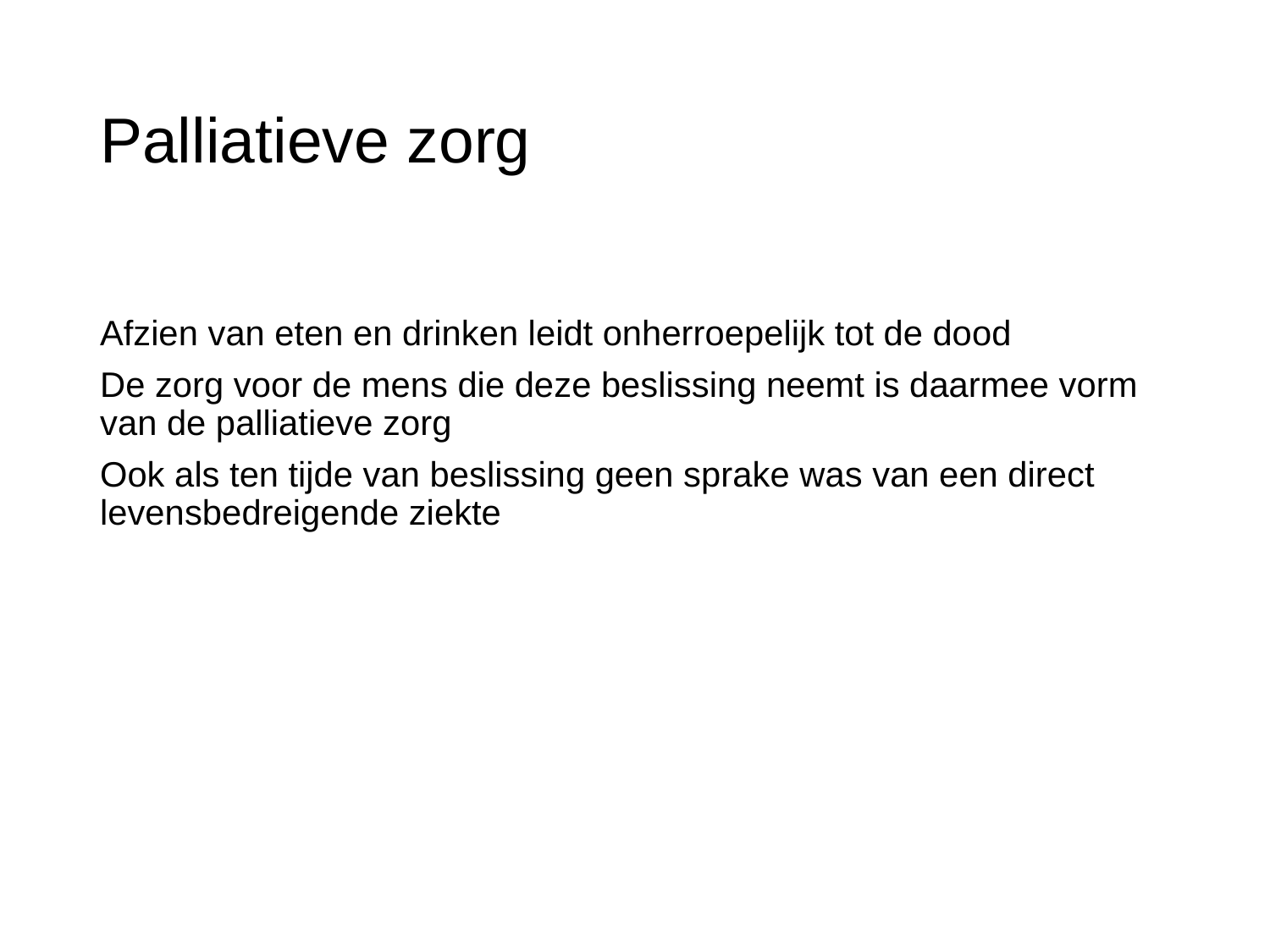

# Palliatieve zorg

Afzien van eten en drinken leidt onherroepelijk tot de dood
De zorg voor de mens die deze beslissing neemt is daarmee vorm van de palliatieve zorg
Ook als ten tijde van beslissing geen sprake was van een direct levensbedreigende ziekte